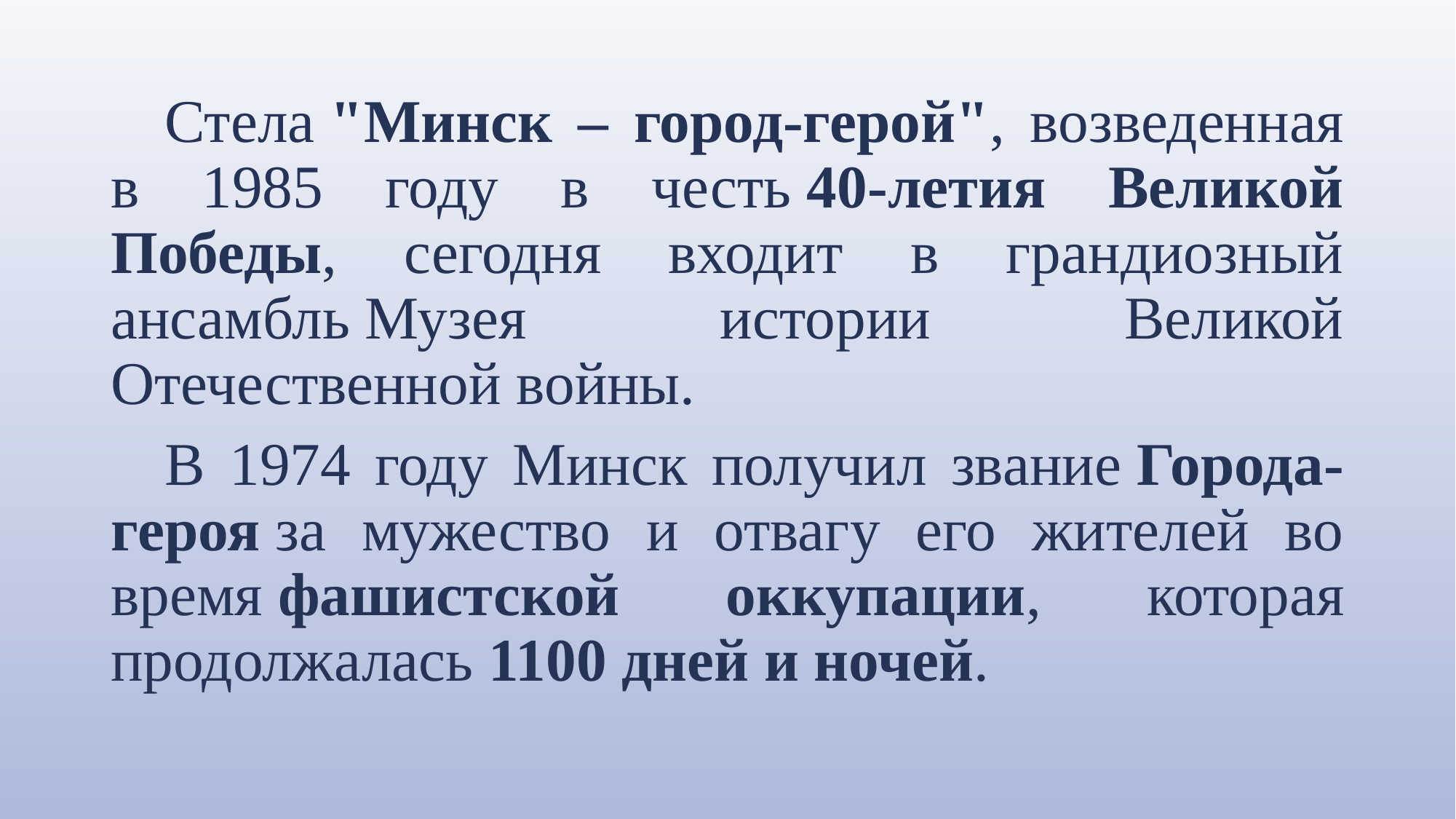

Стела "Минск – город-герой", возведенная в 1985 году в честь 40-летия Великой Победы, сегодня входит в грандиозный ансамбль Музея истории Великой Отечественной войны.
В 1974 году Минск получил звание Города-героя за мужество и отвагу его жителей во время фашистской оккупации, которая продолжалась 1100 дней и ночей.